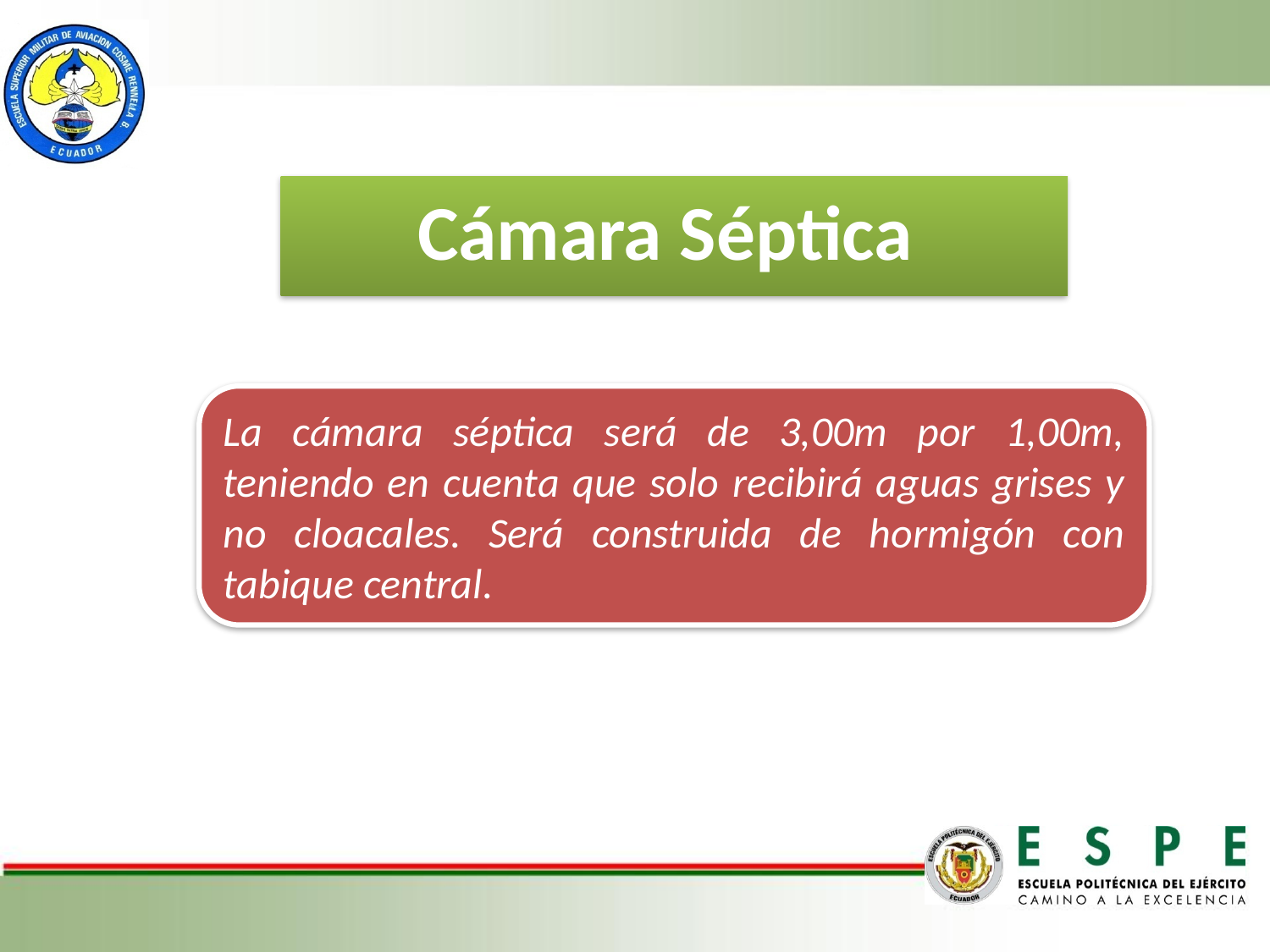

Cámara Séptica
La cámara séptica será de 3,00m por 1,00m, teniendo en cuenta que solo recibirá aguas grises y no cloacales. Será construida de hormigón con tabique central.